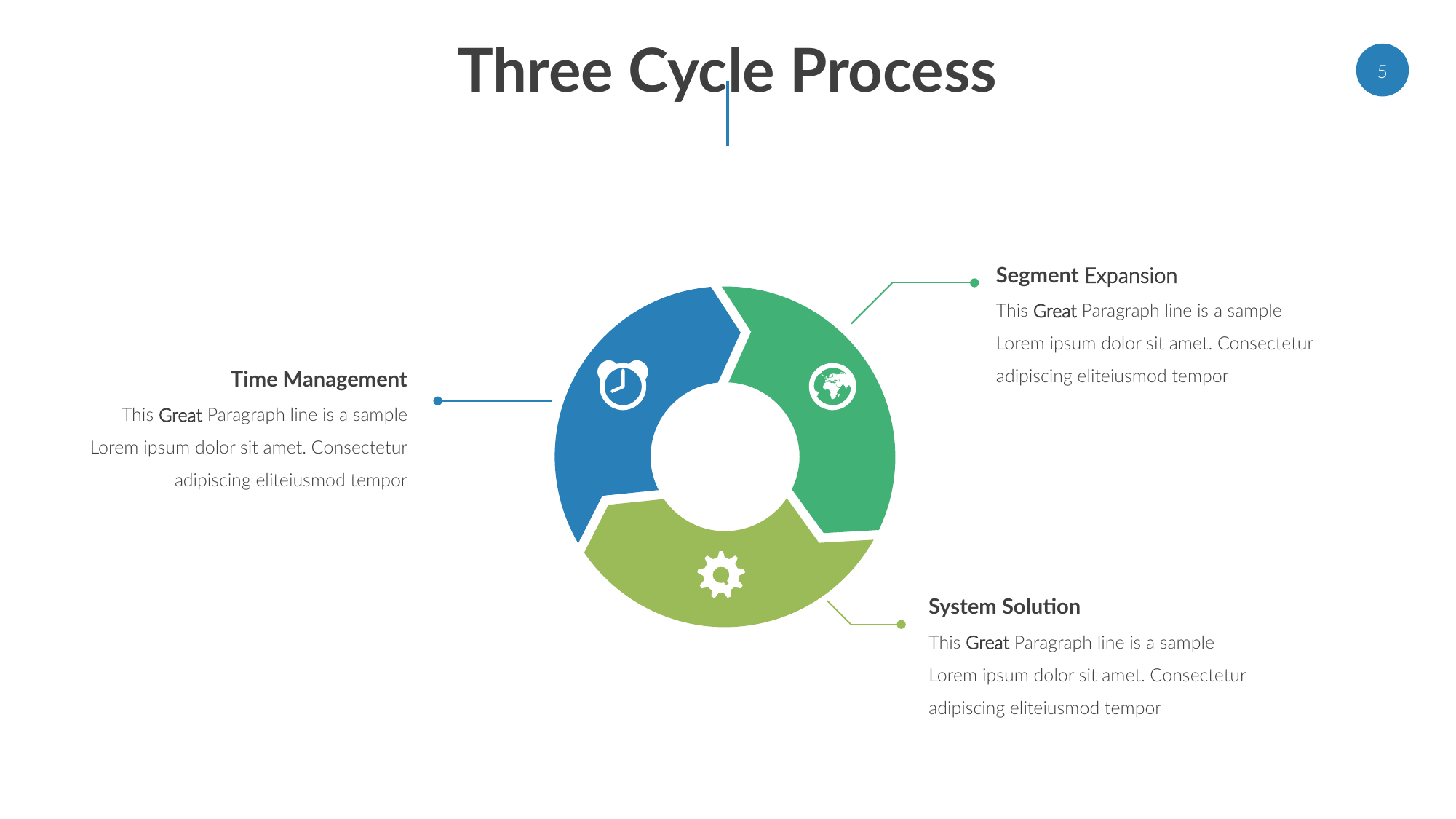

# Three Cycle Process
5
Segment Expansion

This Great Paragraph line is a sample Lorem ipsum dolor sit amet. Consectetur adipiscing eliteiusmod tempor

Time Management

This Great Paragraph line is a sample Lorem ipsum dolor sit amet. Consectetur adipiscing eliteiusmod tempor

System Solution
This Great Paragraph line is a sample Lorem ipsum dolor sit amet. Consectetur adipiscing eliteiusmod tempor